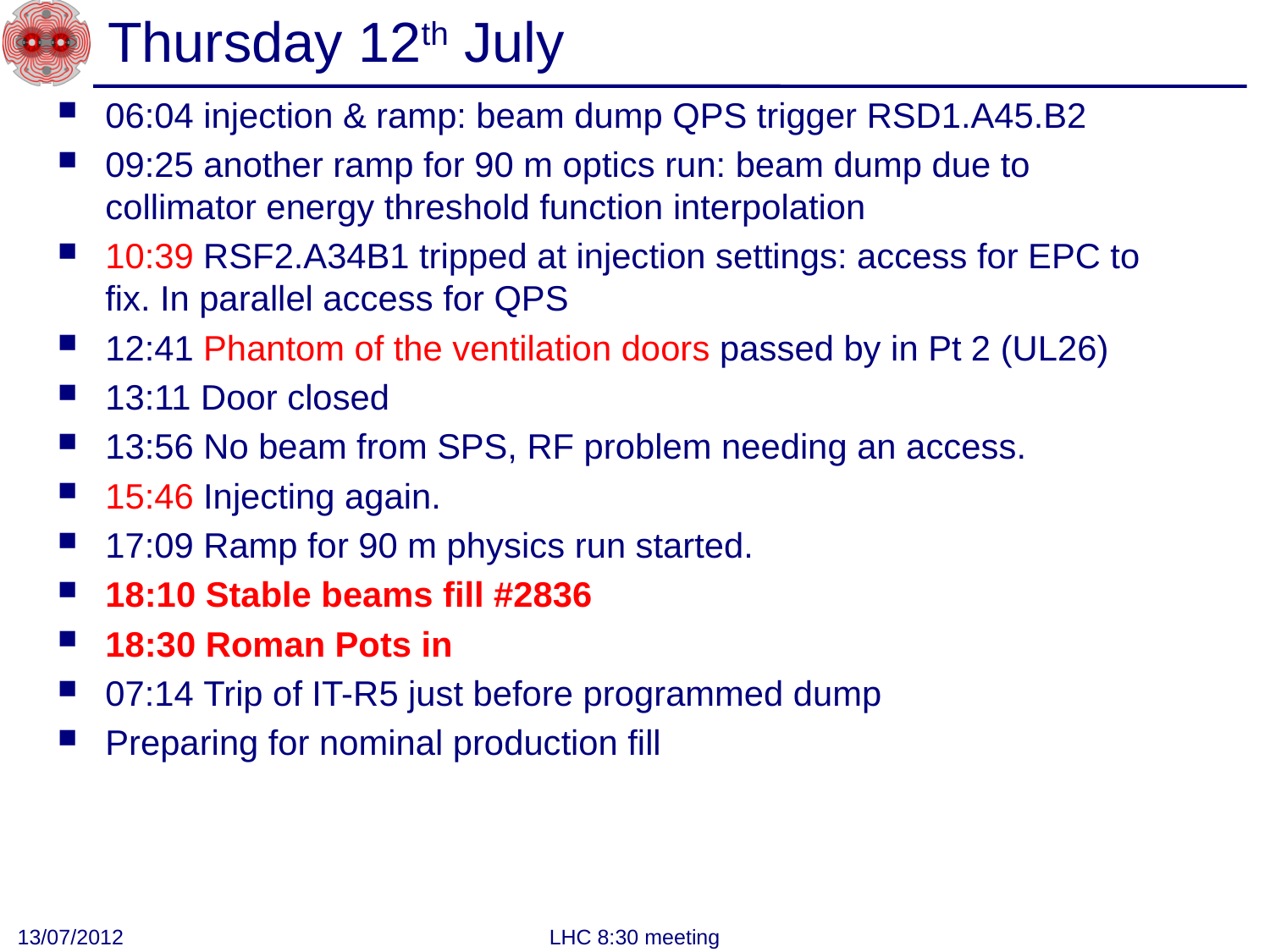

# Thursday 12th July
06:04 injection & ramp: beam dump QPS trigger RSD1.A45.B2
09:25 another ramp for 90 m optics run: beam dump due to collimator energy threshold function interpolation
10:39 RSF2.A34B1 tripped at injection settings: access for EPC to fix. In parallel access for QPS
12:41 Phantom of the ventilation doors passed by in Pt 2 (UL26)
13:11 Door closed
13:56 No beam from SPS, RF problem needing an access.
15:46 Injecting again.
17:09 Ramp for 90 m physics run started.
18:10 Stable beams fill #2836
18:30 Roman Pots in
07:14 Trip of IT-R5 just before programmed dump
Preparing for nominal production fill
13/07/2012
LHC 8:30 meeting